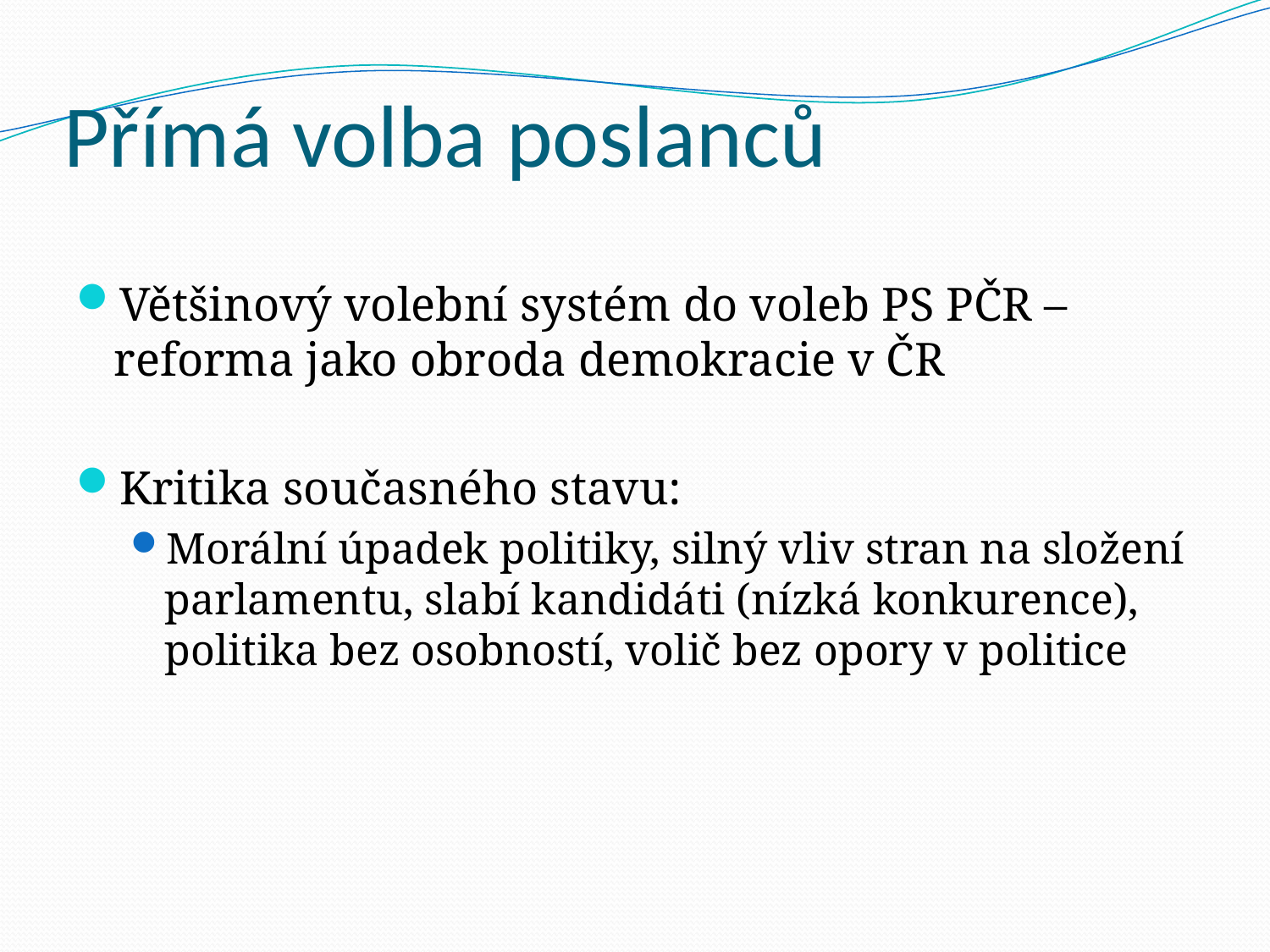

# Přímá volba poslanců
Většinový volební systém do voleb PS PČR – reforma jako obroda demokracie v ČR

Kritika současného stavu:
Morální úpadek politiky, silný vliv stran na složení parlamentu, slabí kandidáti (nízká konkurence), politika bez osobností, volič bez opory v politice